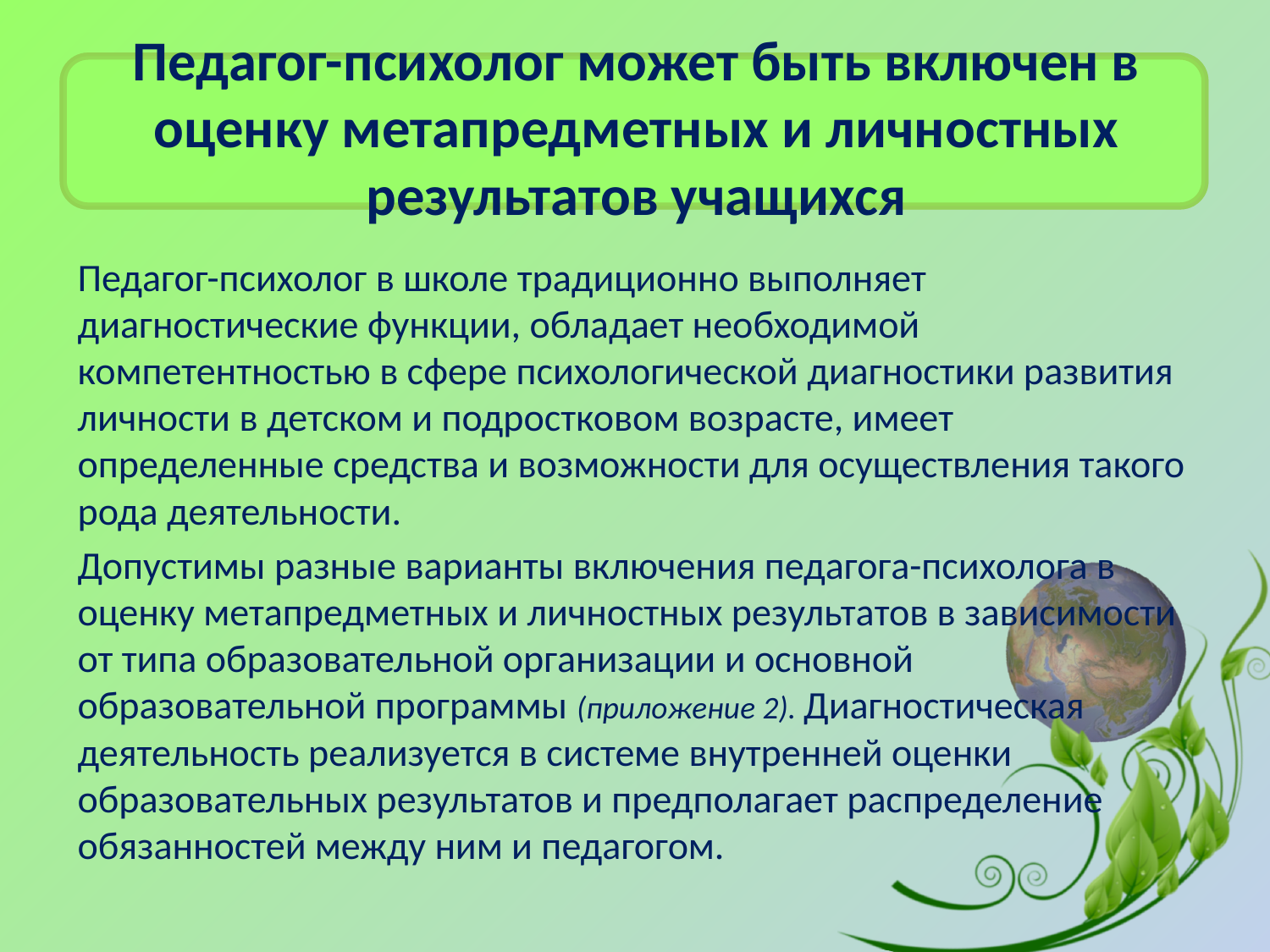

# Педагог-психолог может быть включен в оценку метапредметных и личностных результатов учащихся
Педагог-психолог в школе традиционно выполняет диагностические функции, обладает необходимой компетентностью в сфере психологической диагностики развития личности в детском и подростковом возрасте, имеет определенные средства и возможности для осуществления такого рода деятельности.
Допустимы разные варианты включения педагога-психолога в оценку метапредметных и личностных результатов в зависимости от типа образовательной организации и основной образовательной программы (приложение 2). Диагностическая деятельность реализуется в системе внутренней оценки образовательных результатов и предполагает распределение обязанностей между ним и педагогом.